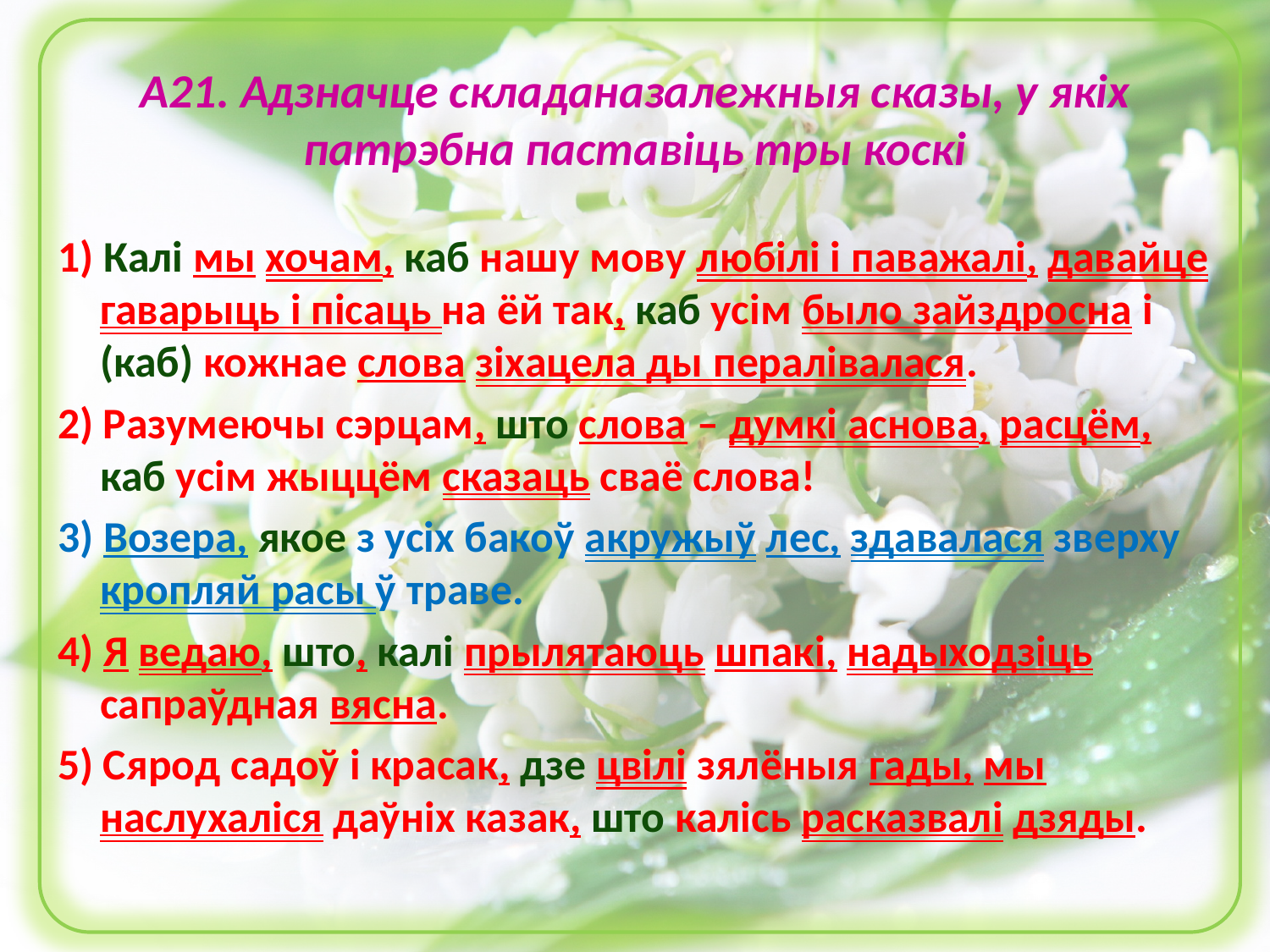

# А21. Адзначце складаназалежныя сказы, у якіх патрэбна паставіць тры коскі
1) Калі мы хочам, каб нашу мову любілі і паважалі, давайце гаварыць і пісаць на ёй так, каб усім было зайздросна і (каб) кожнае слова зіхацела ды пералівалася.
2) Разумеючы сэрцам, што слова – думкі аснова, расцём, каб усім жыццём сказаць сваё слова!
3) Возера, якое з усіх бакоў акружыў лес, здавалася зверху кропляй расы ў траве.
4) Я ведаю, што, калі прылятаюць шпакі, надыходзіць сапраўдная вясна.
5) Сярод садоў і красак, дзе цвілі зялёныя гады, мы наслухаліся даўніх казак, што калісь расказвалі дзяды.